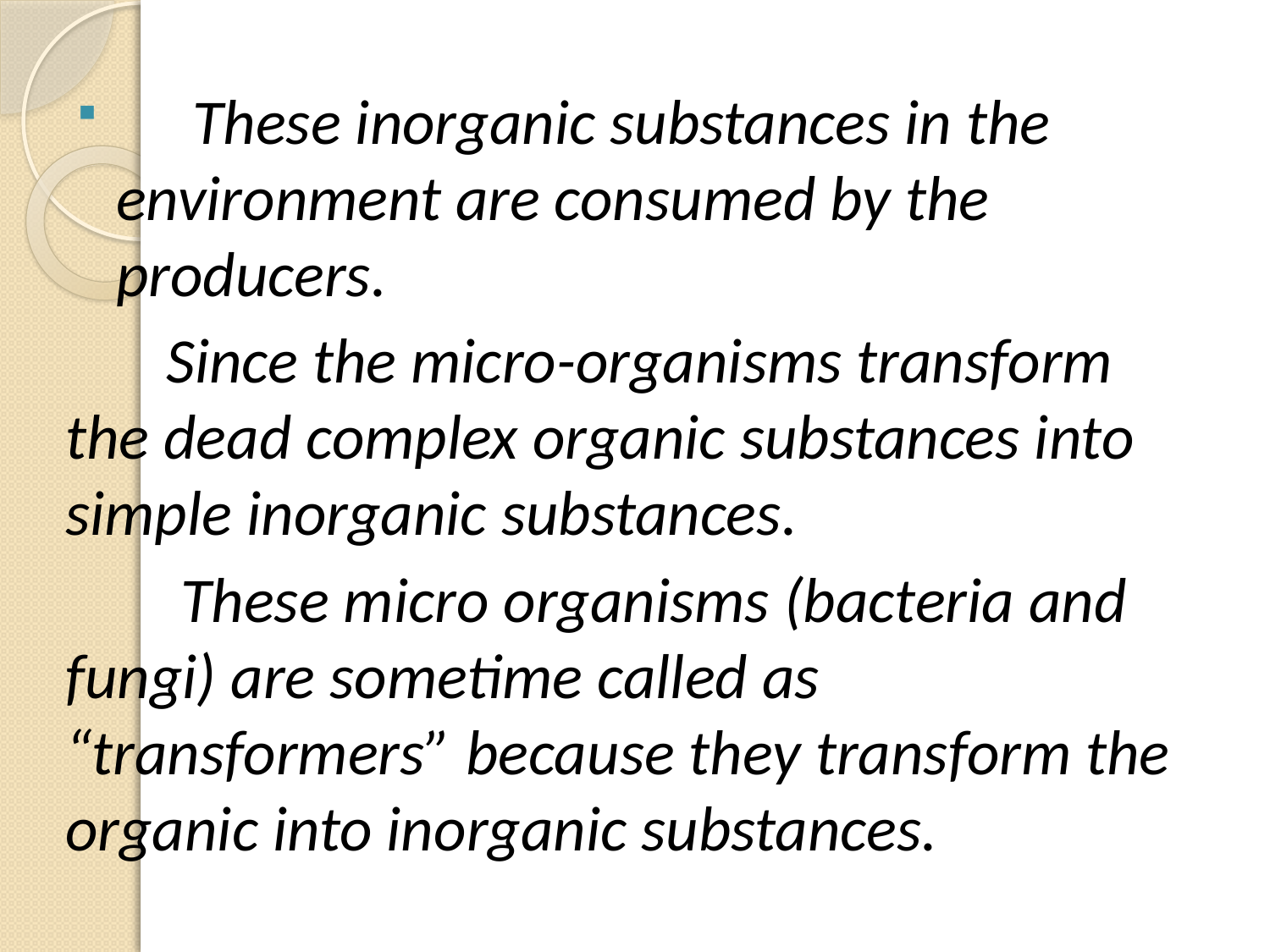

These inorganic substances in the environment are consumed by the producers.
       Since the micro-organisms transform the dead complex organic substances into simple inorganic substances.
        These micro organisms (bacteria and fungi) are sometime called as “transformers” because they transform the organic into inorganic substances.